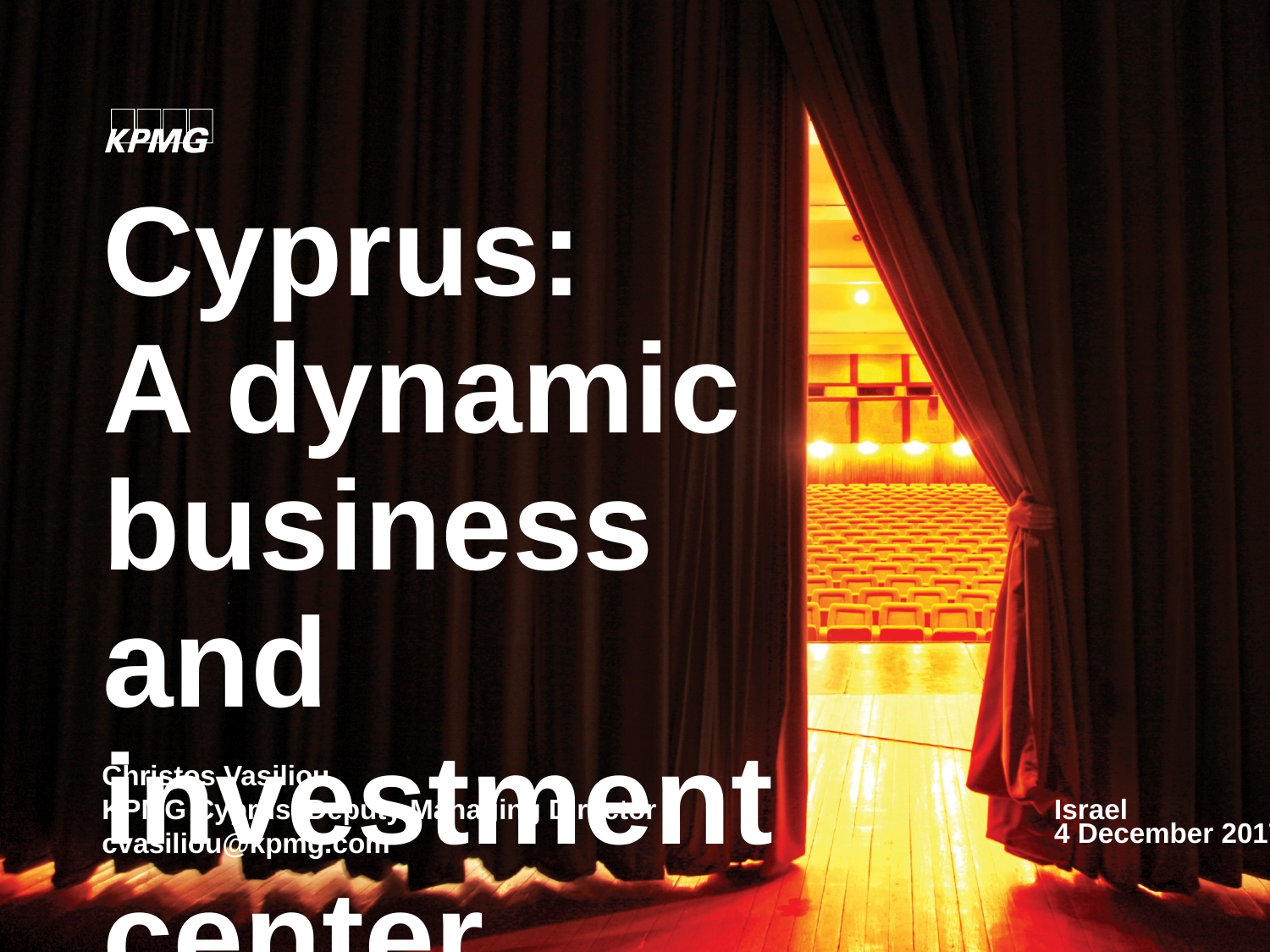

# Cyprus: A dynamic business and investment center
Christos Vasiliou
KPMG Cyprus, Deputy Managing Director
cvasiliou@kpmg.com
Israel
4 December 2017